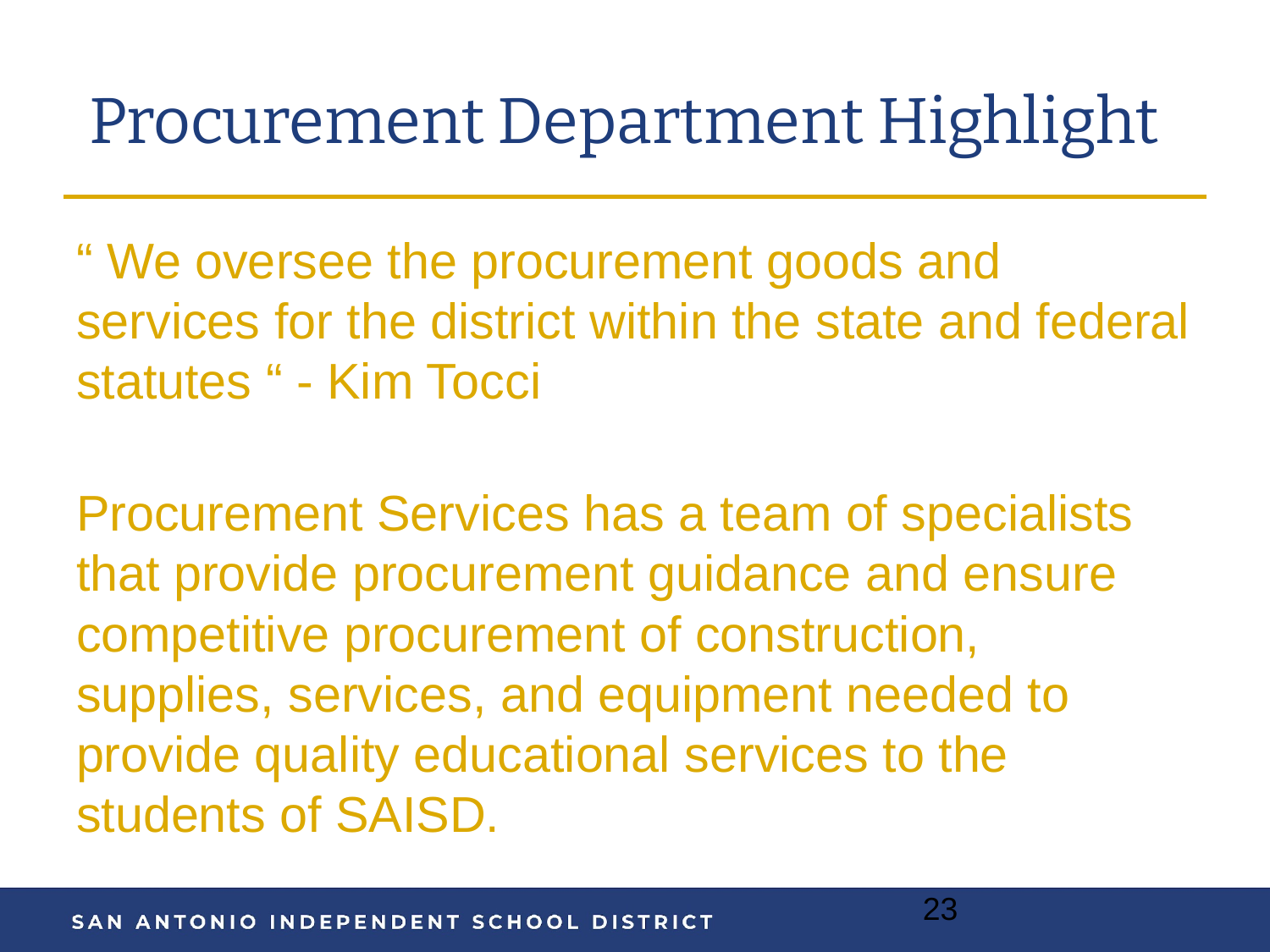

# Procurement Department Highlight
“ We oversee the procurement goods and services for the district within the state and federal statutes “ - Kim Tocci

Procurement Services has a team of specialists that provide procurement guidance and ensure competitive procurement of construction, supplies, services, and equipment needed to provide quality educational services to the students of SAISD.

23